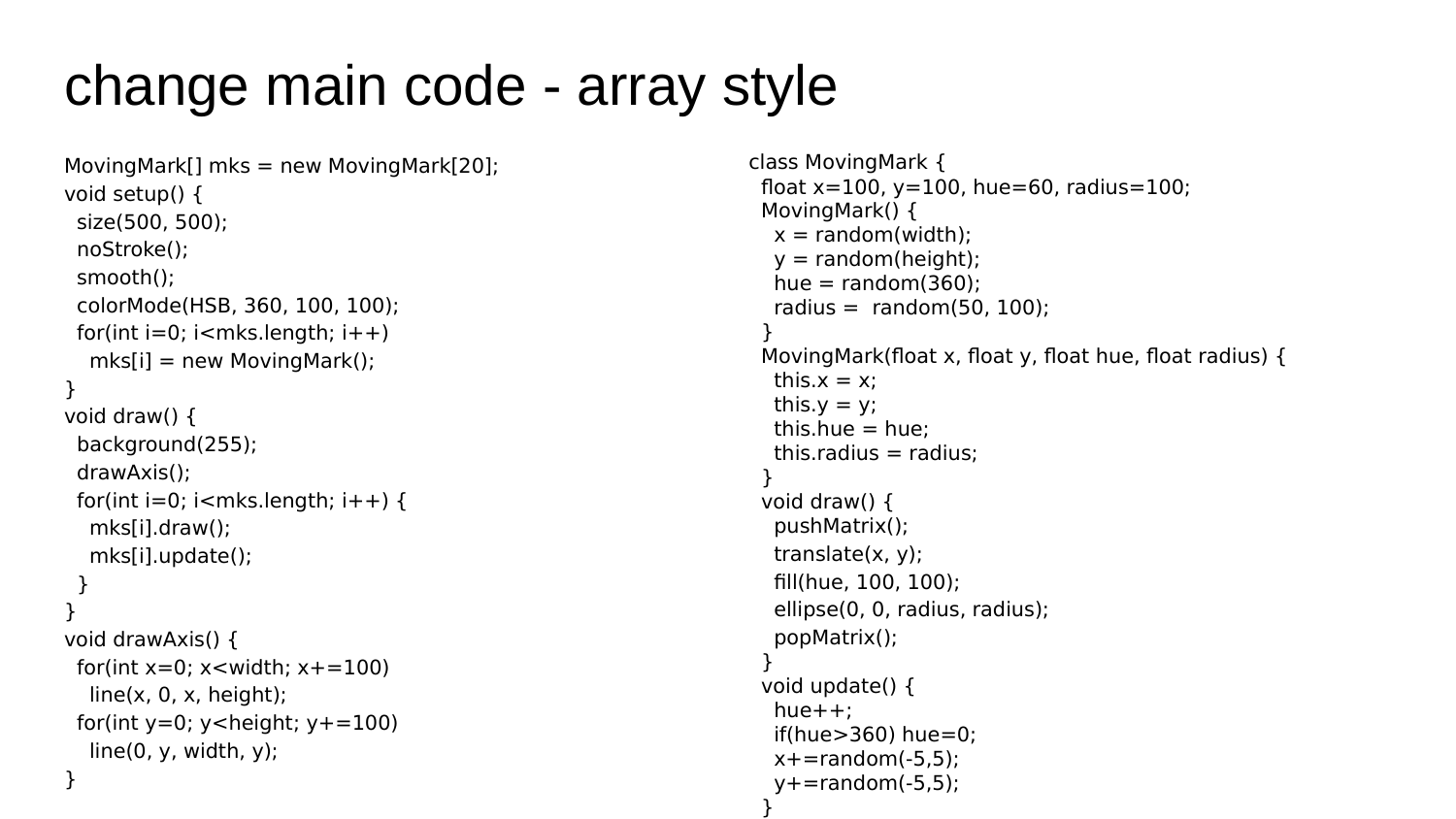

# change main code - array style
MovingMark[] mks = new MovingMark[20];
void setup() {
  size(500, 500);
  noStroke();
  smooth();
  colorMode(HSB, 360, 100, 100);
  for(int i=0; i<mks.length; i++)
    mks[i] = new MovingMark();
}
void draw() {
  background(255);
  drawAxis();
  for(int i=0; i<mks.length; i++) {
    mks[i].draw();
    mks[i].update();
  }
}
void drawAxis() {
  for(int x=0; x<width; x+=100)
    line(x, 0, x, height);
  for(int y=0; y<height; y+=100)
    line(0, y, width, y);
}

class MovingMark {
  float x=100, y=100, hue=60, radius=100;
  MovingMark() {
    x = random(width);
    y = random(height);
    hue = random(360);
    radius =  random(50, 100);
  }
  MovingMark(float x, float y, float hue, float radius) {
    this.x = x;
    this.y = y;
    this.hue = hue;
    this.radius = radius;
  }
  void draw() {
    pushMatrix();
    translate(x, y);
    fill(hue, 100, 100);
    ellipse(0, 0, radius, radius);
    popMatrix();
  }
  void update() {
    hue++;
    if(hue>360) hue=0;
    x+=random(-5,5);
    y+=random(-5,5);
  }
}